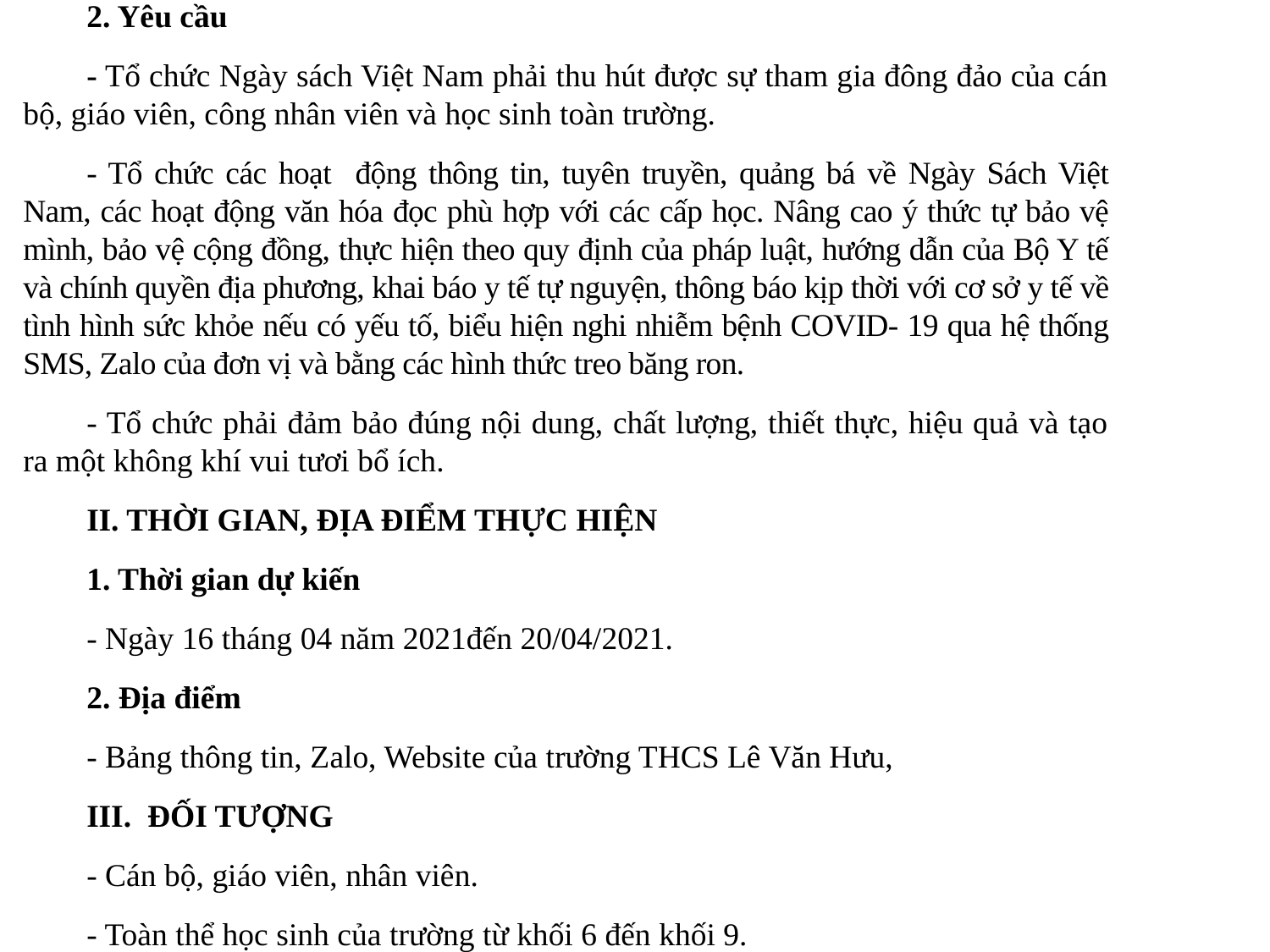

2. Yêu cầu
- Tổ chức Ngày sách Việt Nam phải thu hút được sự tham gia đông đảo của cán bộ, giáo viên, công nhân viên và học sinh toàn trường.
- Tổ chức các hoạt  động thông tin, tuyên truyền, quảng bá về Ngày Sách Việt Nam, các hoạt động văn hóa đọc phù hợp với các cấp học. Nâng cao ý thức tự bảo vệ mình, bảo vệ cộng đồng, thực hiện theo quy định của pháp luật, hướng dẫn của Bộ Y tế và chính quyền địa phương, khai báo y tế tự nguyện, thông báo kịp thời với cơ sở y tế về tình hình sức khỏe nếu có yếu tố, biểu hiện nghi nhiễm bệnh COVID- 19 qua hệ thống SMS, Zalo của đơn vị và bằng các hình thức treo băng ron.
- Tổ chức phải đảm bảo đúng nội dung, chất lượng, thiết thực, hiệu quả và tạo ra một không khí vui tươi bổ ích.
II. THỜI GIAN, ĐỊA ĐIỂM THỰC HIỆN
1. Thời gian dự kiến
- Ngày 16 tháng 04 năm 2021đến 20/04/2021.
2. Địa điểm
- Bảng thông tin, Zalo, Website của trường THCS Lê Văn Hưu,
III.  ĐỐI TƯỢNG
- Cán bộ, giáo viên, nhân viên.
- Toàn thể học sinh của trường từ khối 6 đến khối 9.